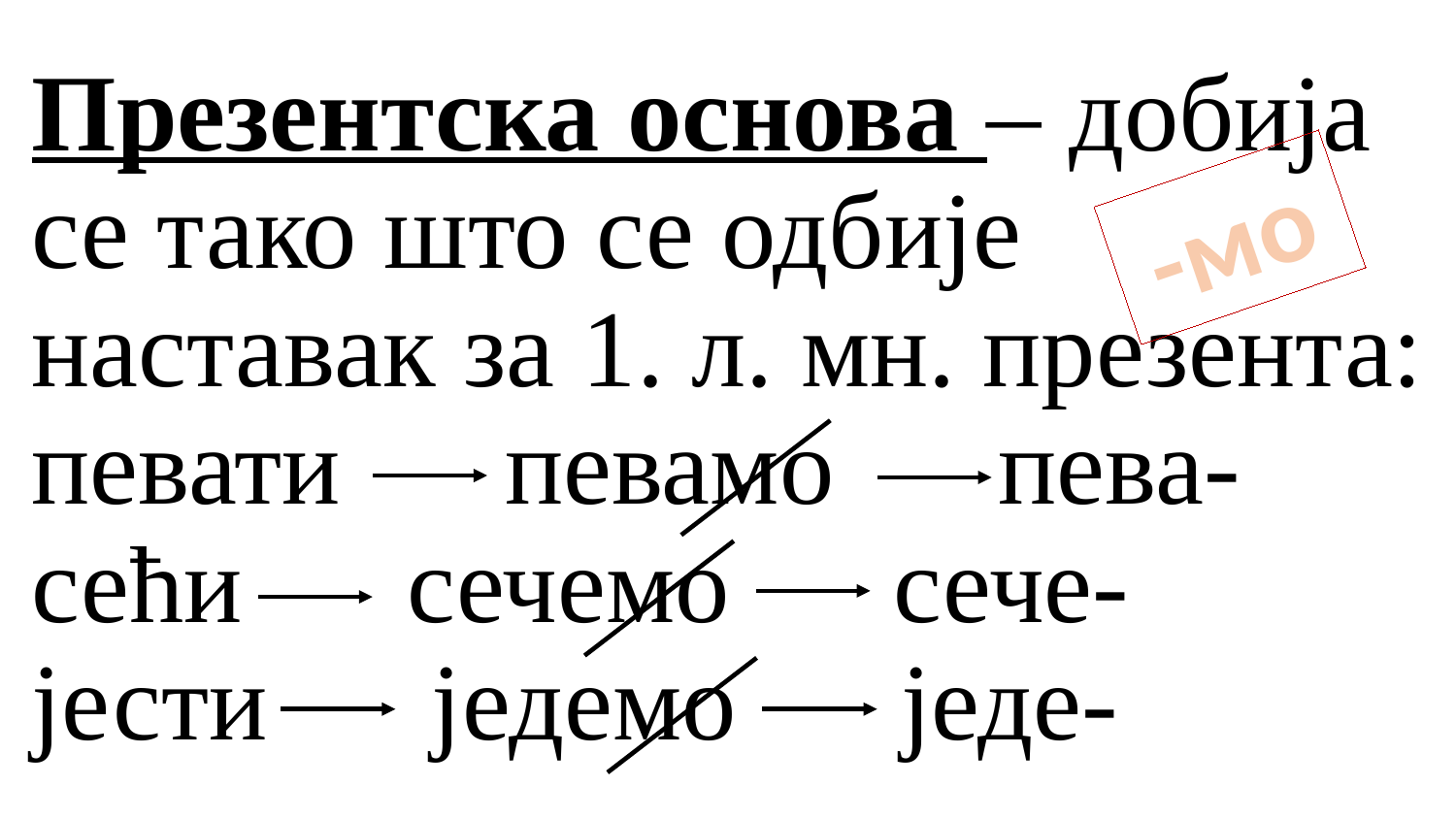

# Презентска основа – добија се тако што се одбије наставак за 1. л. мн. презента: певати      певамо      пева- сећи      сечемо      сече- јести      једемо      једе-
-мо